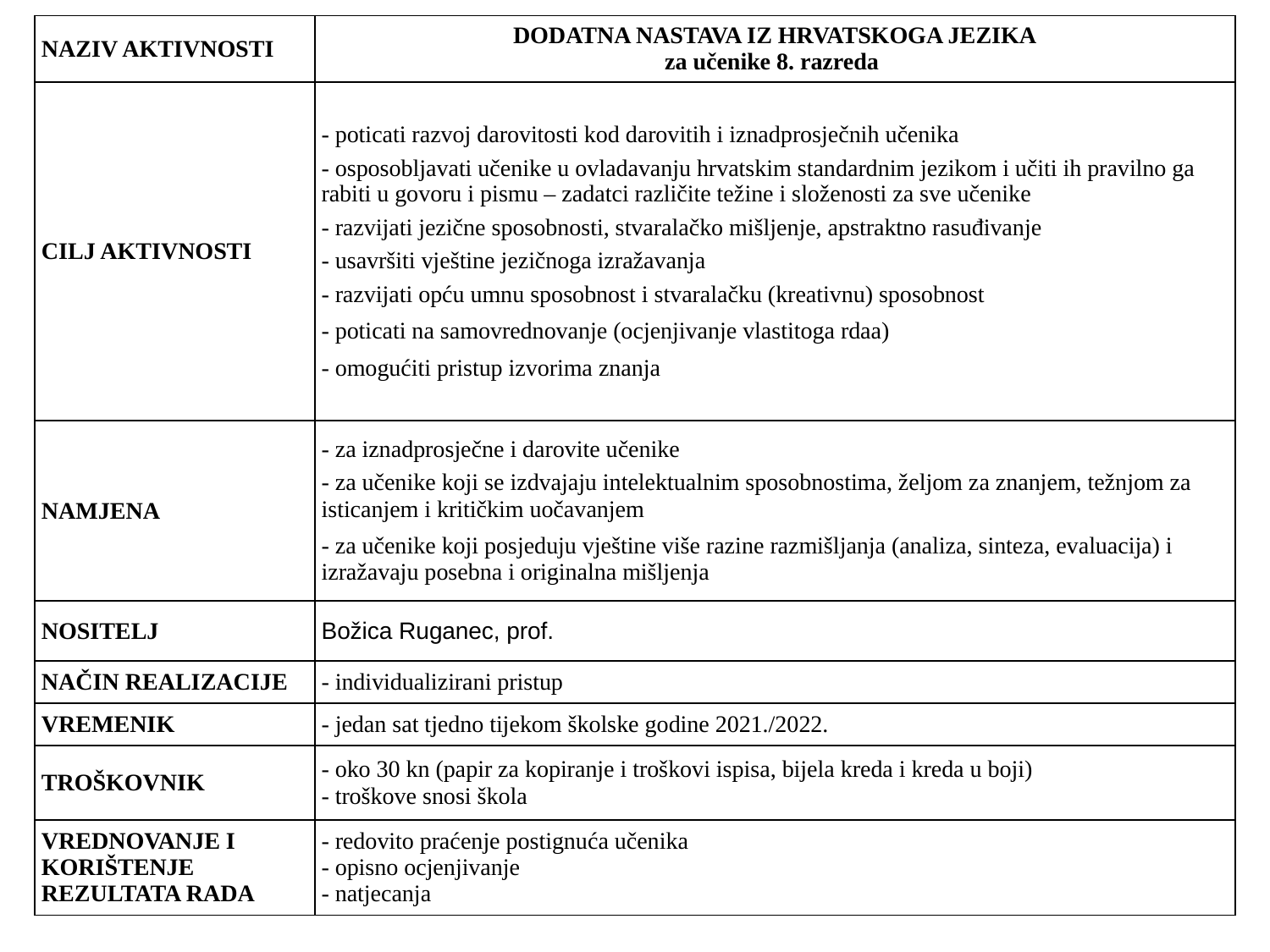

| NAZIV AKTIVNOSTI | DODATNA NASTAVA IZ HRVATSKOGA JEZIKA za učenike 8. razreda |
| --- | --- |
| CILJ AKTIVNOSTI | - poticati razvoj darovitosti kod darovitih i iznadprosječnih učenika - osposobljavati učenike u ovladavanju hrvatskim standardnim jezikom i učiti ih pravilno ga rabiti u govoru i pismu – zadatci različite težine i složenosti za sve učenike - razvijati jezične sposobnosti, stvaralačko mišljenje, apstraktno rasuđivanje - usavršiti vještine jezičnoga izražavanja - razvijati opću umnu sposobnost i stvaralačku (kreativnu) sposobnost - poticati na samovrednovanje (ocjenjivanje vlastitoga rdaa) - omogućiti pristup izvorima znanja |
| NAMJENA | - za iznadprosječne i darovite učenike - za učenike koji se izdvajaju intelektualnim sposobnostima, željom za znanjem, težnjom za isticanjem i kritičkim uočavanjem - za učenike koji posjeduju vještine više razine razmišljanja (analiza, sinteza, evaluacija) i izražavaju posebna i originalna mišljenja |
| NOSITELJ | Božica Ruganec, prof. |
| NAČIN REALIZACIJE | - individualizirani pristup |
| VREMENIK | - jedan sat tjedno tijekom školske godine 2021./2022. |
| TROŠKOVNIK | - oko 30 kn (papir za kopiranje i troškovi ispisa, bijela kreda i kreda u boji) - troškove snosi škola |
| VREDNOVANJE I KORIŠTENJE REZULTATA RADA | - redovito praćenje postignuća učenika - opisno ocjenjivanje - natjecanja |